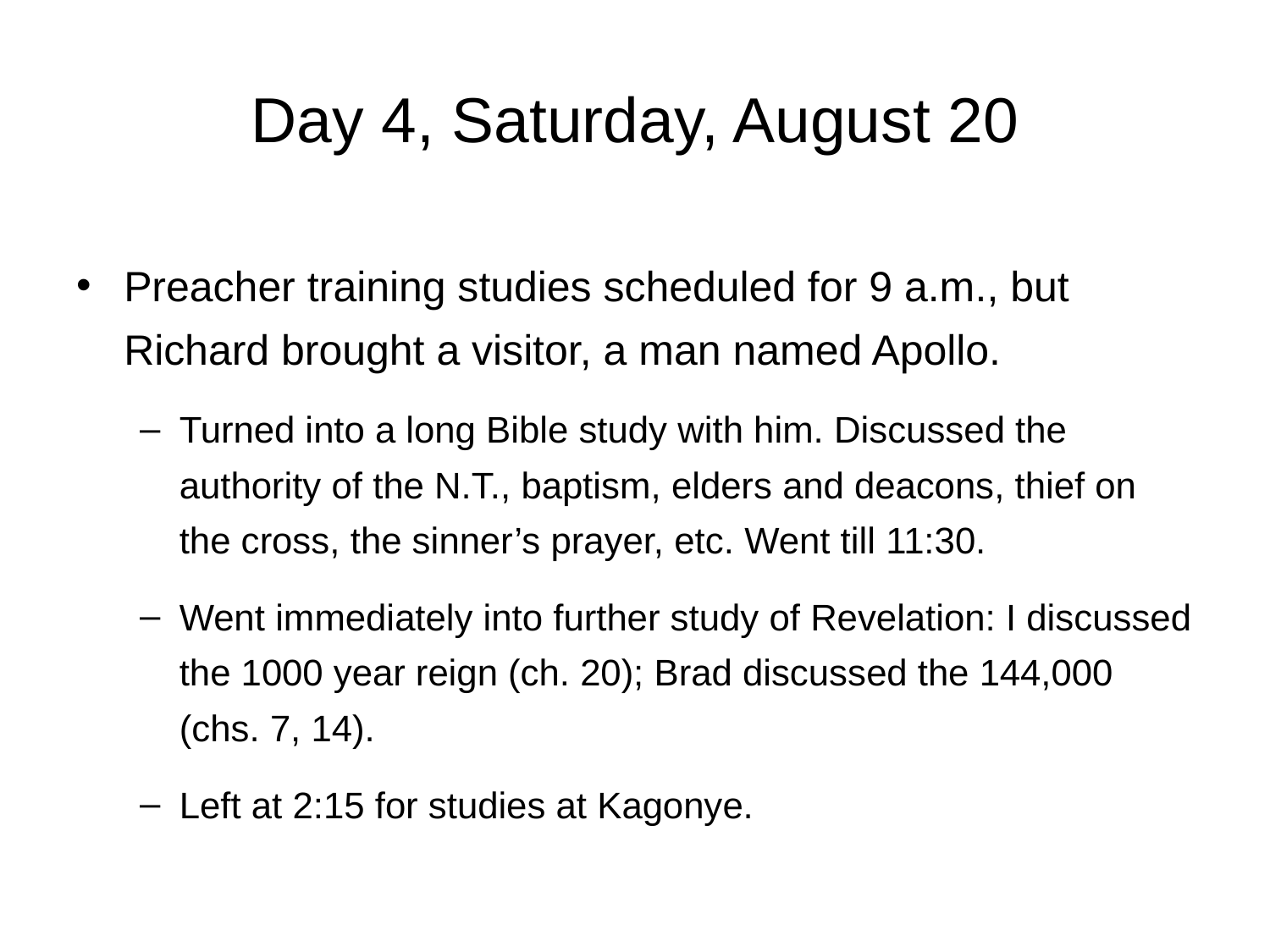

# Day 4, Saturday, August 20
Preacher training studies scheduled for 9 a.m., but Richard brought a visitor, a man named Apollo.
Turned into a long Bible study with him. Discussed the authority of the N.T., baptism, elders and deacons, thief on the cross, the sinner’s prayer, etc. Went till 11:30.
Went immediately into further study of Revelation: I discussed the 1000 year reign (ch. 20); Brad discussed the 144,000 (chs. 7, 14).
Left at 2:15 for studies at Kagonye.